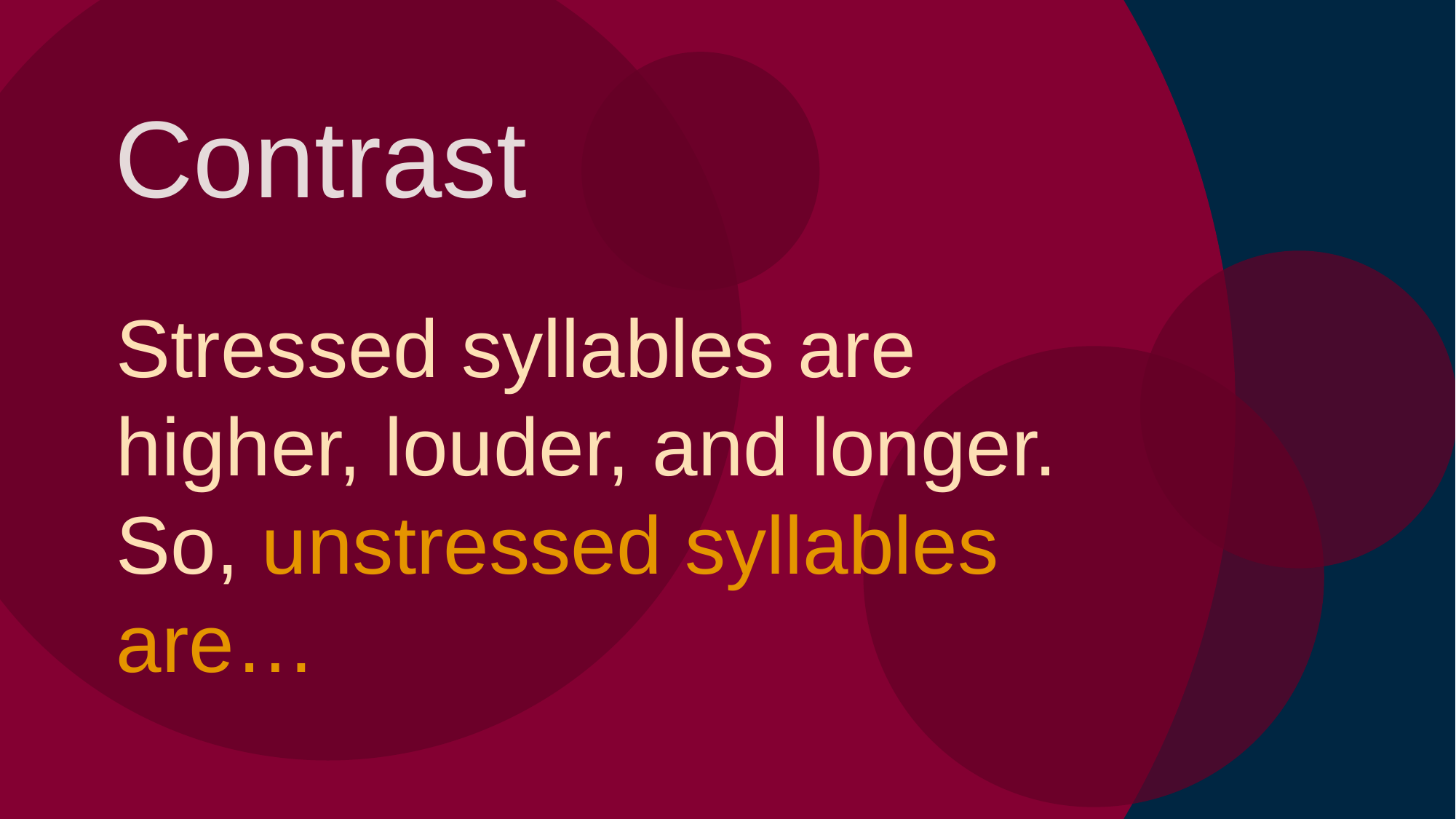

Contrast

Stressed syllables are higher, louder, and longer.
So, unstressed syllables are…